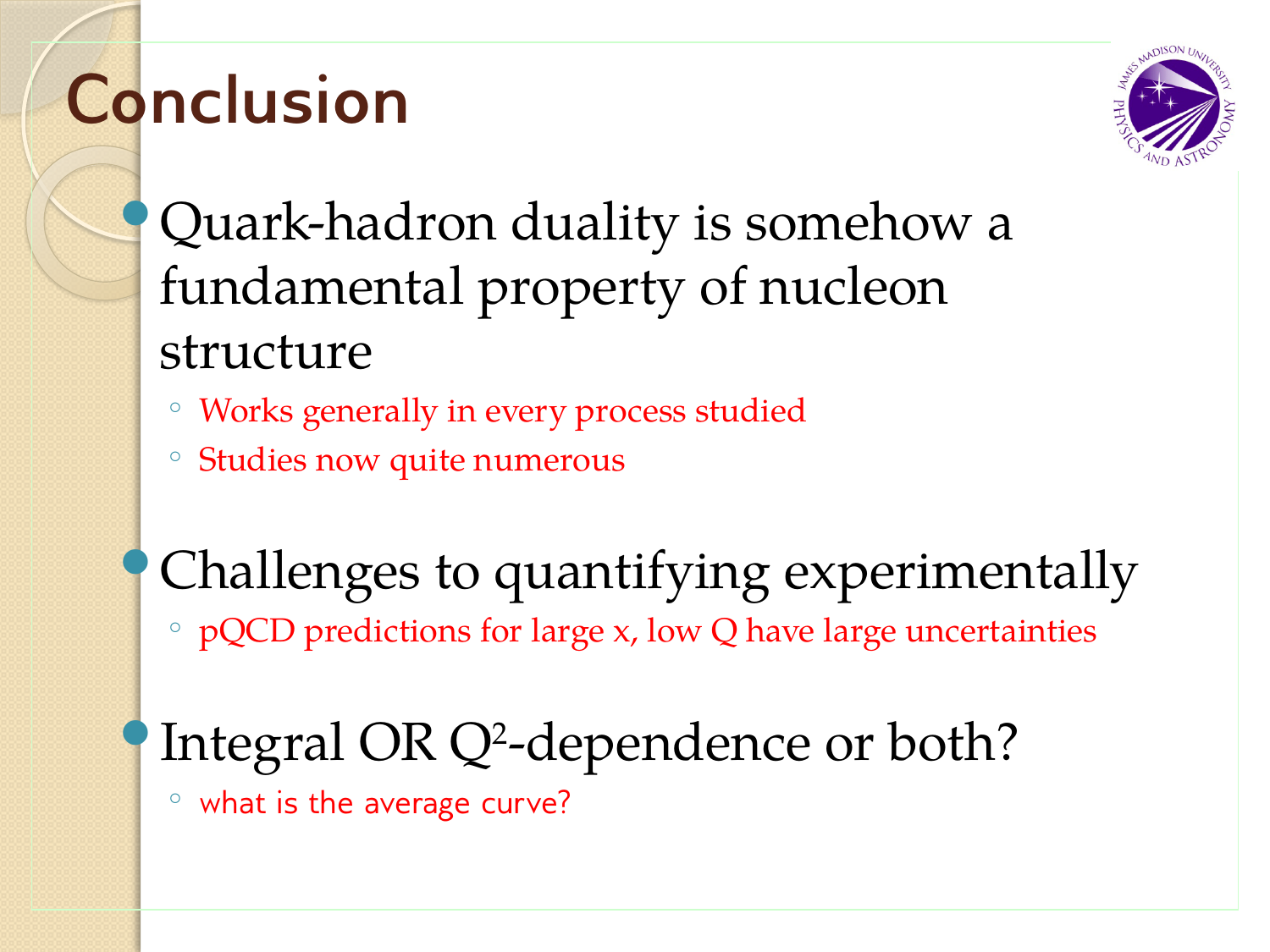

# Conclusion
Quark-hadron duality is somehow a fundamental property of nucleon structure
Works generally in every process studied
Studies now quite numerous

Challenges to quantifying experimentally
pQCD predictions for large x, low Q have large uncertainties

Integral OR Q2-dependence or both?
what is the average curve?